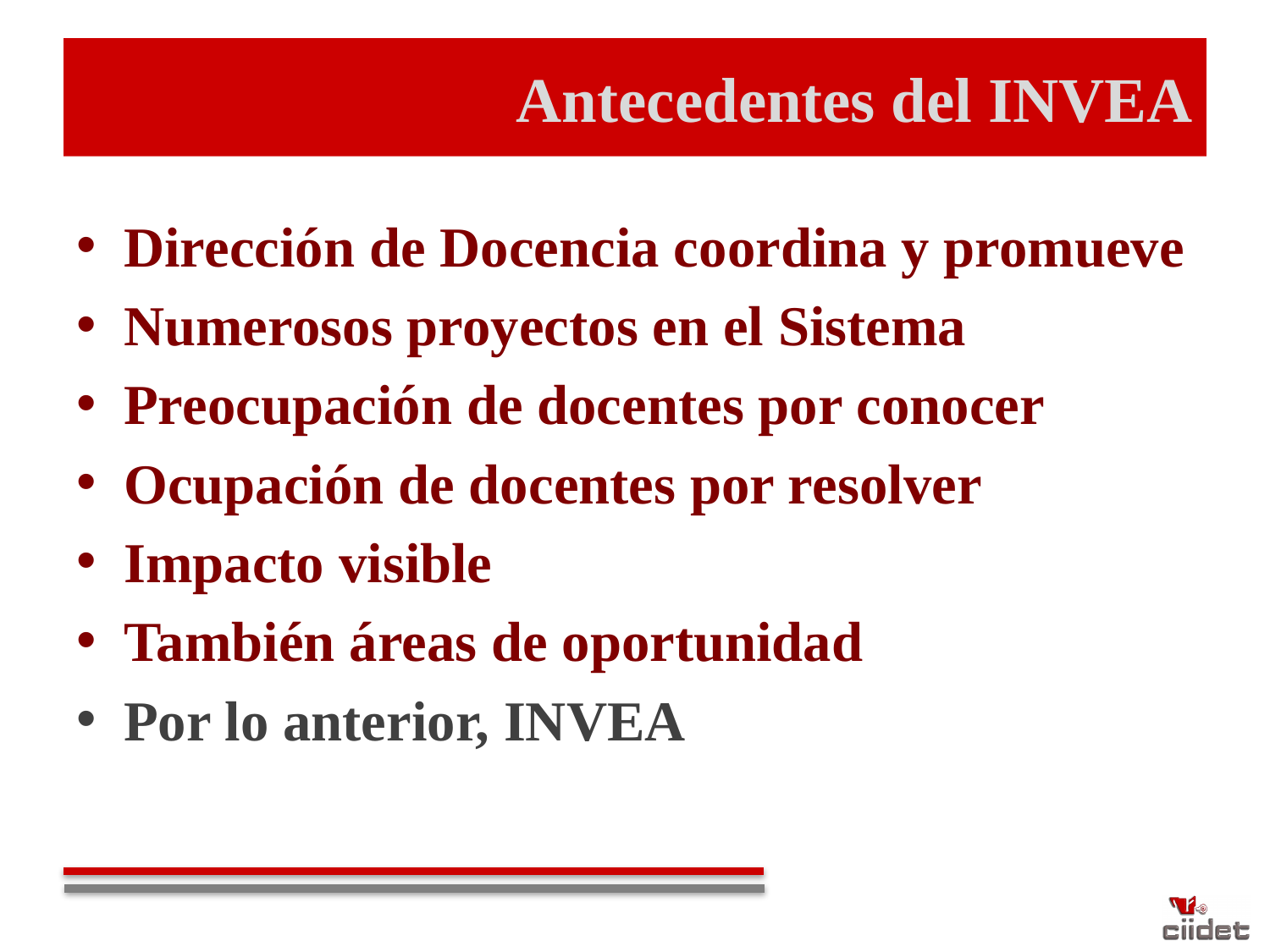

# Antecedentes del INVEA
Dirección de Docencia coordina y promueve
Numerosos proyectos en el Sistema
Preocupación de docentes por conocer
Ocupación de docentes por resolver
Impacto visible
También áreas de oportunidad
Por lo anterior, INVEA